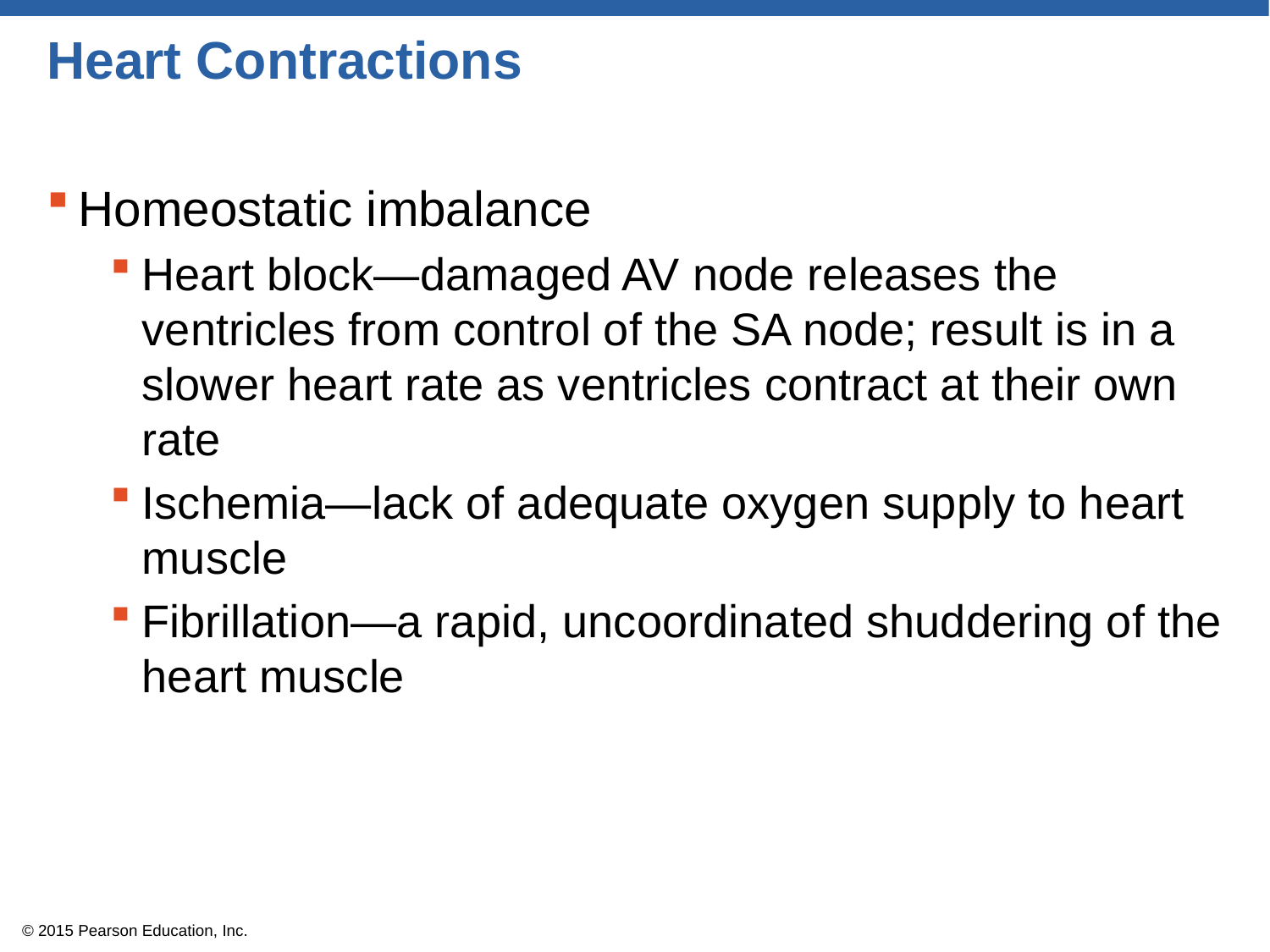

# Heart Contractions
Homeostatic imbalance
Heart block—damaged AV node releases the ventricles from control of the SA node; result is in a slower heart rate as ventricles contract at their own rate
Ischemia—lack of adequate oxygen supply to heart muscle
Fibrillation—a rapid, uncoordinated shuddering of the heart muscle
© 2015 Pearson Education, Inc.